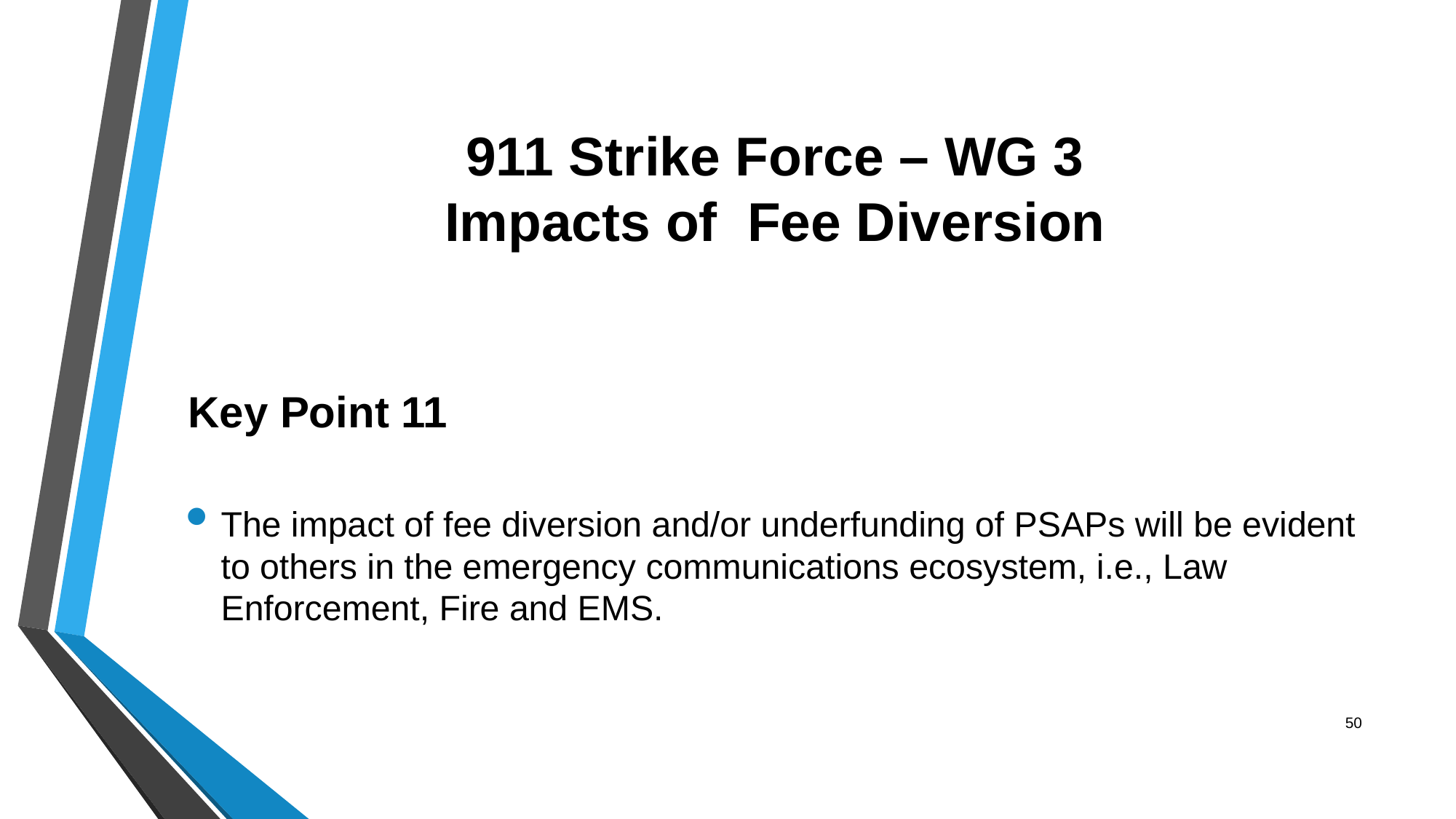

# 911 Strike Force – WG 3 Impacts of  Fee Diversion

Key Point 11

The impact of fee diversion and/or underfunding of PSAPs will be evident to others in the emergency communications ecosystem, i.e., Law Enforcement, Fire and EMS.

50